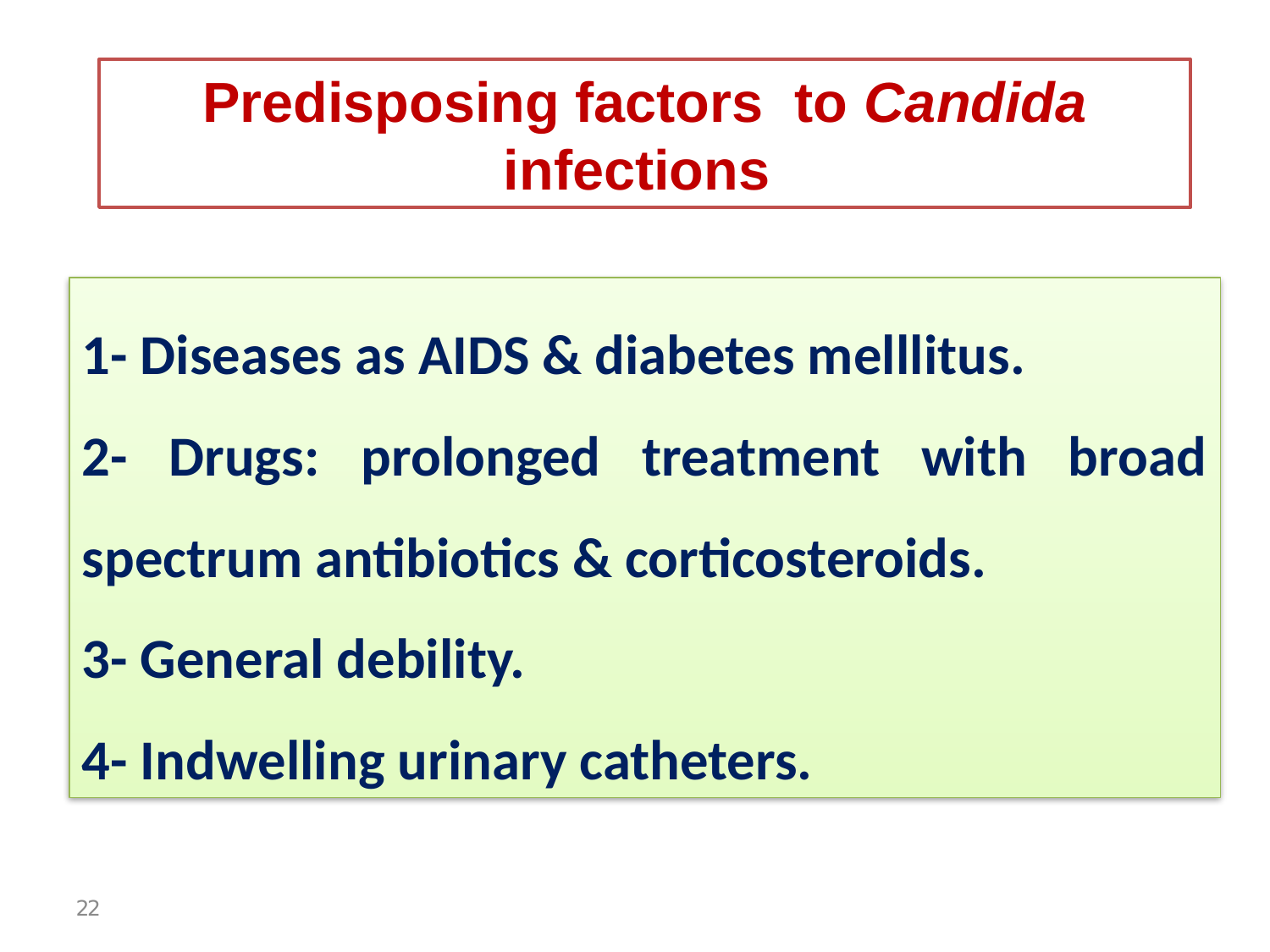

Predisposing factors  to Candida infections
1- Diseases as AIDS & diabetes melllitus.
2- Drugs: prolonged treatment with broad spectrum antibiotics & corticosteroids.
3- General debility.
4- Indwelling urinary catheters.
22